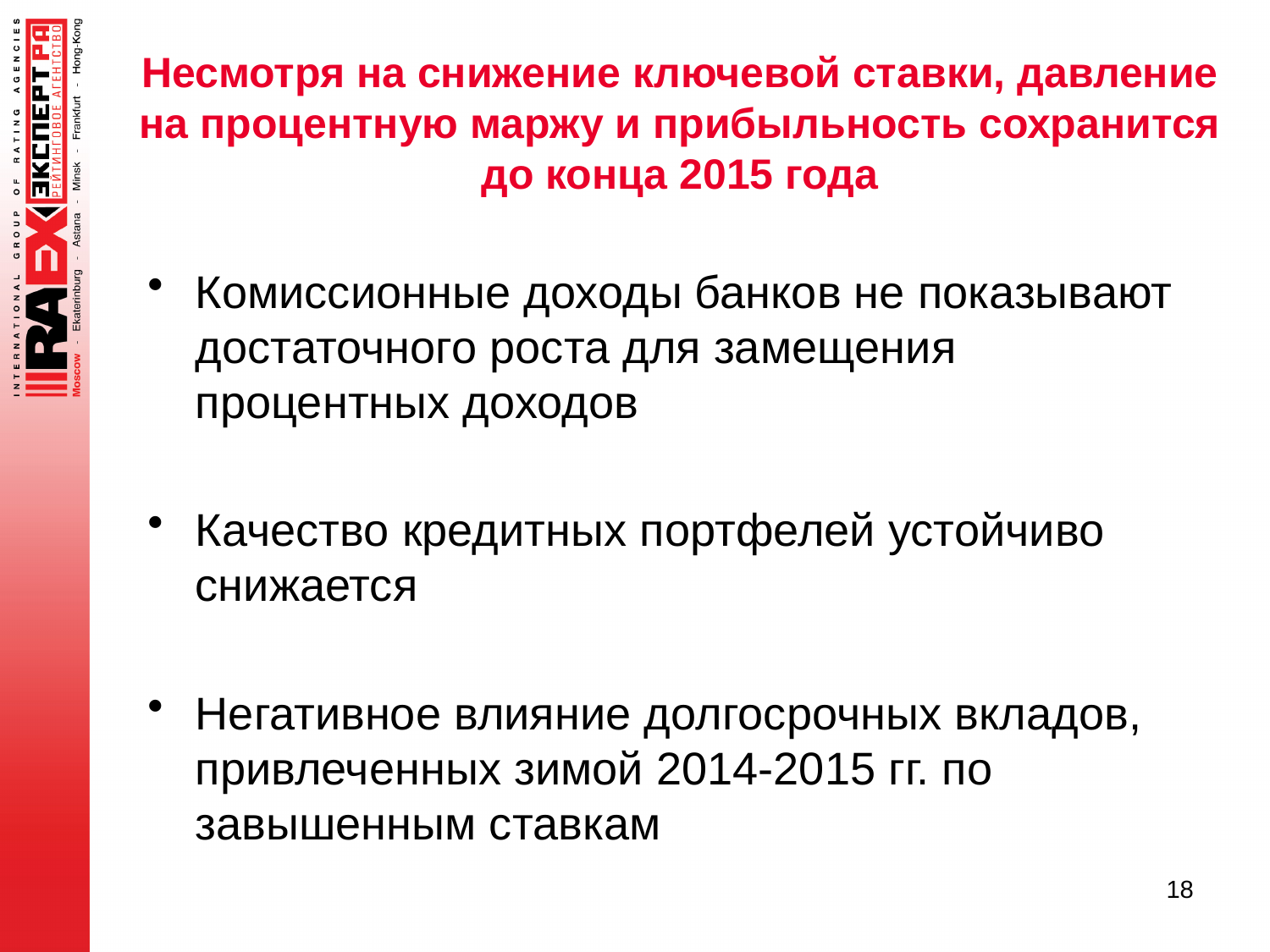

# Несмотря на снижение ключевой ставки, давление на процентную маржу и прибыльность сохранится до конца 2015 года
Комиссионные доходы банков не показывают достаточного роста для замещения   процентных доходов

Качество кредитных портфелей устойчиво снижается

Негативное влияние долгосрочных вкладов, привлеченных зимой 2014-2015 гг. по завышенным ставкам

18